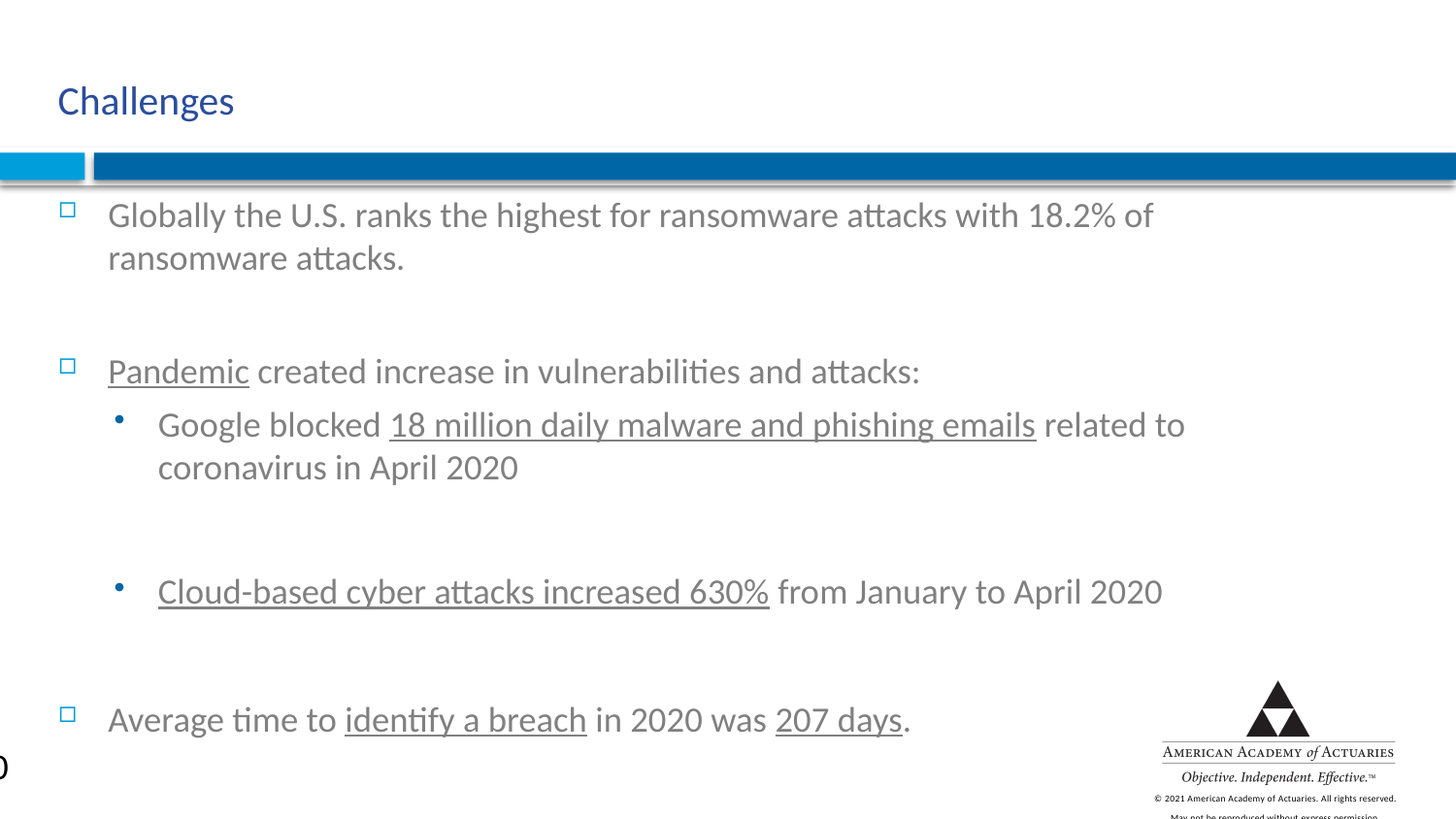

# Challenges
Globally the U.S. ranks the highest for ransomware attacks with 18.2% of ransomware attacks.

Pandemic created increase in vulnerabilities and attacks:
Google blocked 18 million daily malware and phishing emails related to coronavirus in April 2020

Cloud-based cyber attacks increased 630% from January to April 2020

Average time to identify a breach in 2020 was 207 days.